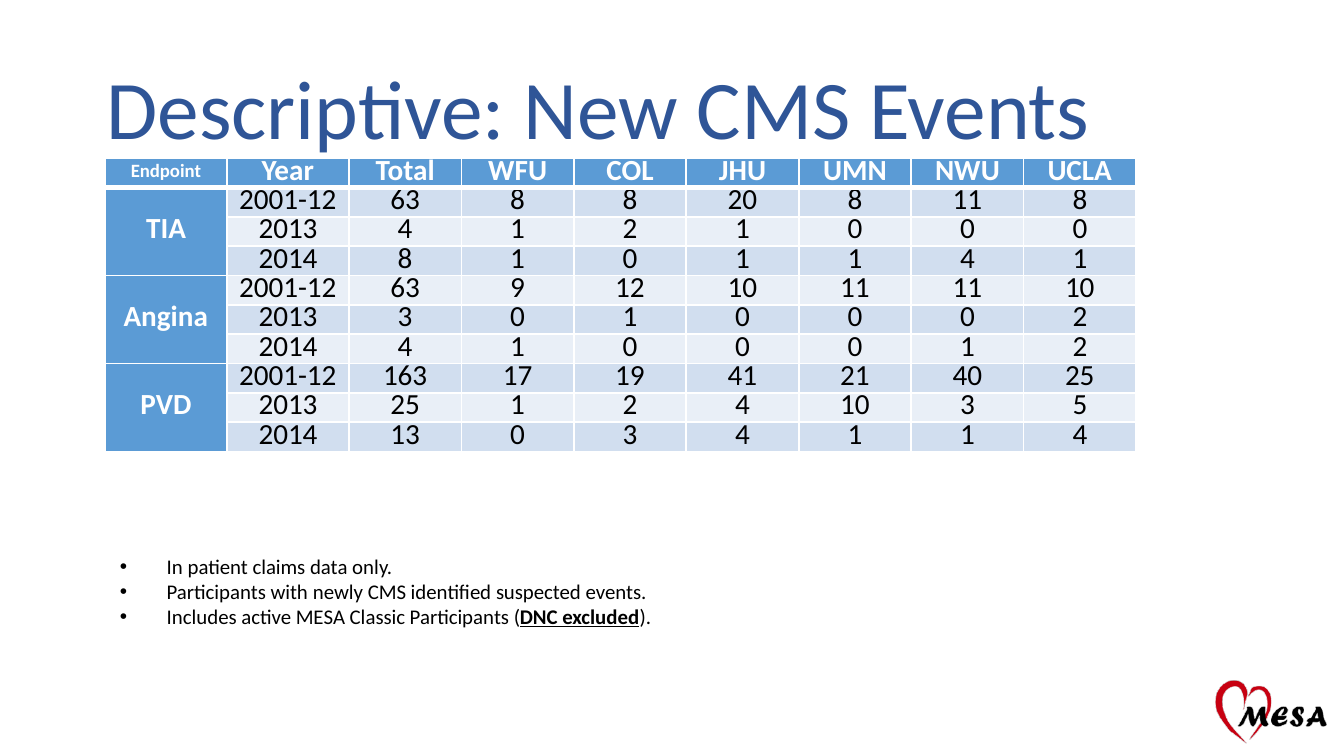

# Descriptive: New CMS Events
| Endpoint | Year | Total | WFU | COL | JHU | UMN | NWU | UCLA |
| --- | --- | --- | --- | --- | --- | --- | --- | --- |
| TIA | 2001-12 | 63 | 8 | 8 | 20 | 8 | 11 | 8 |
|  | 2013 | 4 | 1 | 2 | 1 | 0 | 0 | 0 |
|  | 2014 | 8 | 1 | 0 | 1 | 1 | 4 | 1 |
| Angina | 2001-12 | 63 | 9 | 12 | 10 | 11 | 11 | 10 |
|  | 2013 | 3 | 0 | 1 | 0 | 0 | 0 | 2 |
|  | 2014 | 4 | 1 | 0 | 0 | 0 | 1 | 2 |
| PVD | 2001-12 | 163 | 17 | 19 | 41 | 21 | 40 | 25 |
|  | 2013 | 25 | 1 | 2 | 4 | 10 | 3 | 5 |
|  | 2014 | 13 | 0 | 3 | 4 | 1 | 1 | 4 |
In patient claims data only.
Participants with newly CMS identified suspected events.
Includes active MESA Classic Participants (DNC excluded).